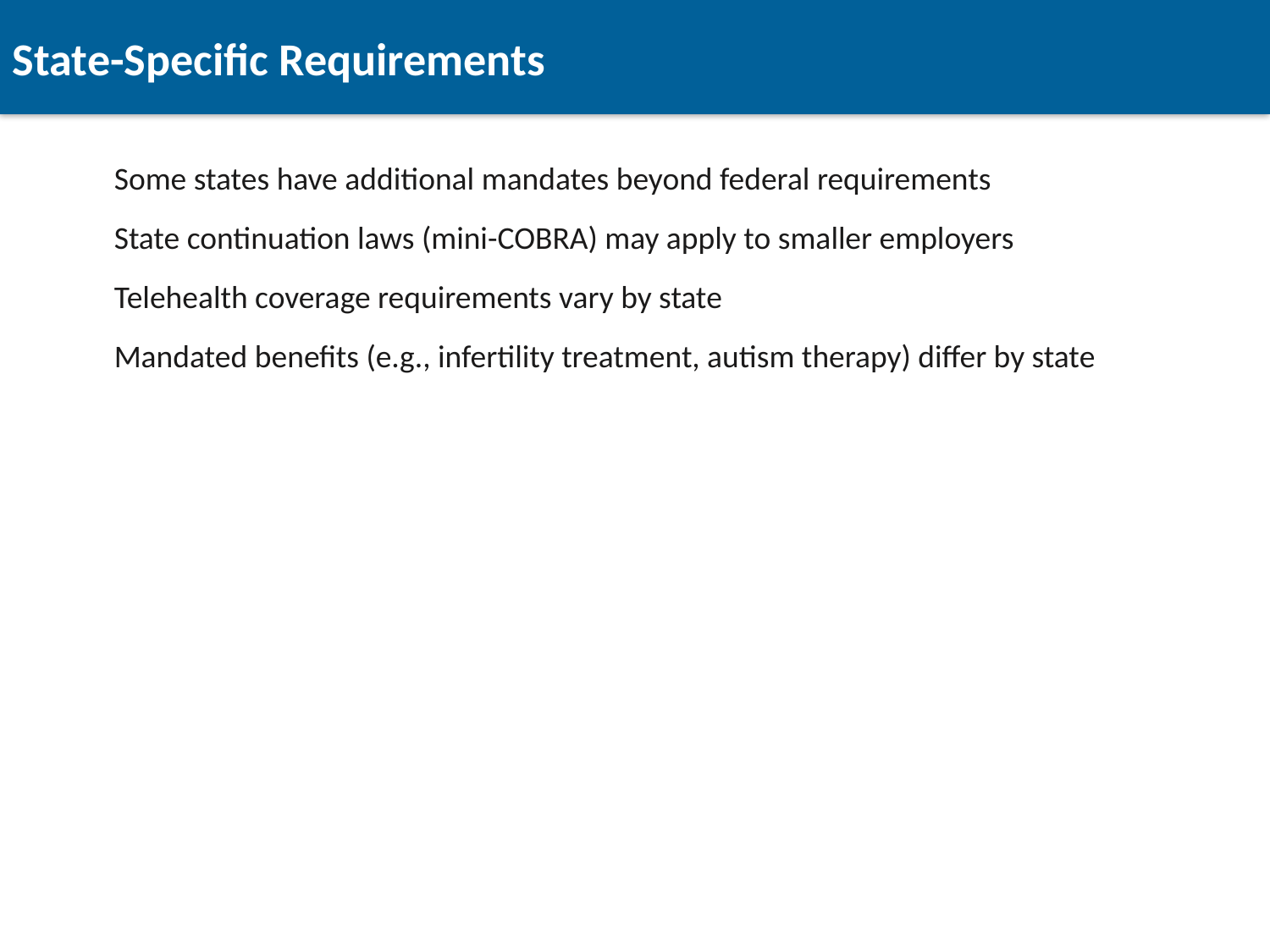

State-Specific Requirements
Some states have additional mandates beyond federal requirements
State continuation laws (mini-COBRA) may apply to smaller employers
Telehealth coverage requirements vary by state
Mandated benefits (e.g., infertility treatment, autism therapy) differ by state